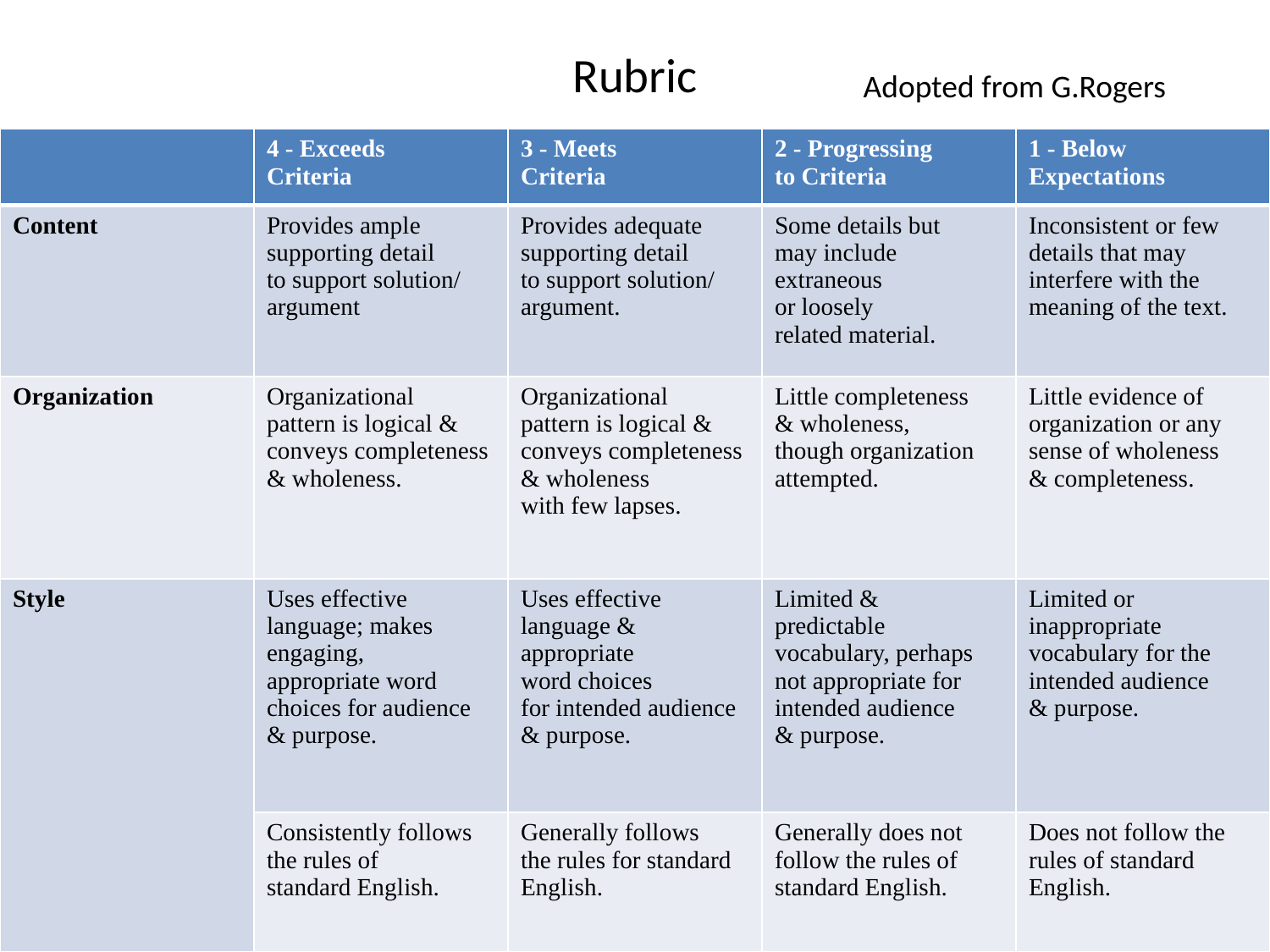

# Rubric
Adopted from G.Rogers
|  | 4 - Exceeds Criteria | 3 - Meets Criteria | 2 - Progressing to Criteria | 1 - Below Expectations |
| --- | --- | --- | --- | --- |
| Content | Provides ample supporting detail to support solution/ argument | Provides adequate supporting detail to support solution/ argument. | Some details but may include extraneous or loosely related material. | Inconsistent or few details that may interfere with the meaning of the text. |
| Organization | Organizational pattern is logical & conveys completeness & wholeness. | Organizational pattern is logical & conveys completeness & wholeness with few lapses. | Little completeness & wholeness, though organization attempted. | Little evidence of organization or any sense of wholeness & completeness. |
| Style | Uses effective language; makes engaging, appropriate word choices for audience & purpose. | Uses effective language & appropriate word choices for intended audience & purpose. | Limited & predictable vocabulary, perhaps not appropriate for intended audience & purpose. | Limited or inappropriate vocabulary for the intended audience & purpose. |
|  | Consistently follows the rules of standard English. | Generally follows the rules for standard English. | Generally does not follow the rules of standard English. | Does not follow the rules of standard English. |